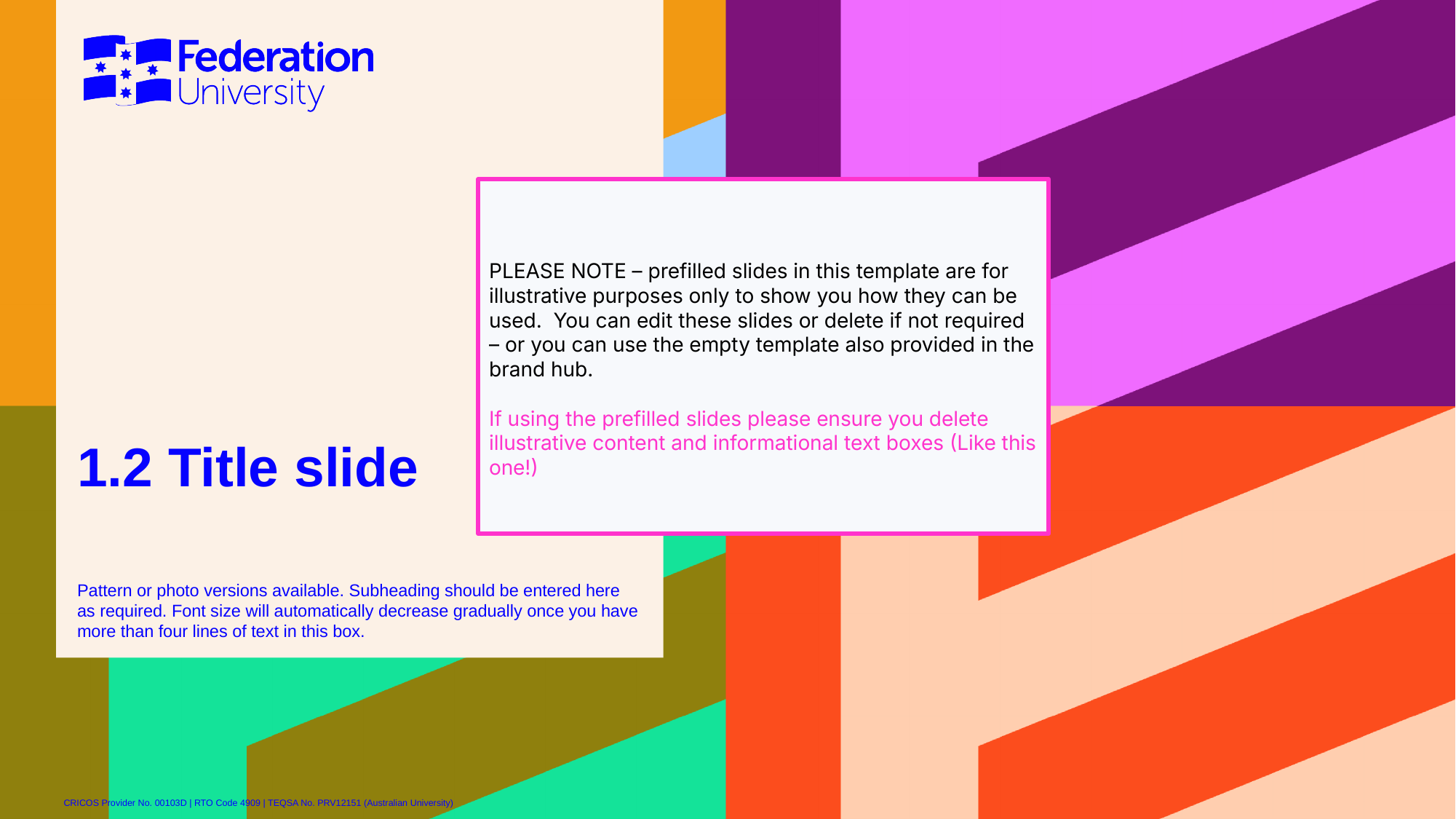

# 1.2 Title slide

PLEASE NOTE – prefilled slides in this template are for illustrative purposes only to show you how they can be used.  You can edit these slides or delete if not required – or you can use the empty template also provided in the brand hub.

If using the prefilled slides please ensure you delete illustrative content and informational text boxes (Like this one!)

Pattern or photo versions available. Subheading should be entered here as required. Font size will automatically decrease gradually once you have more than four lines of text in this box.